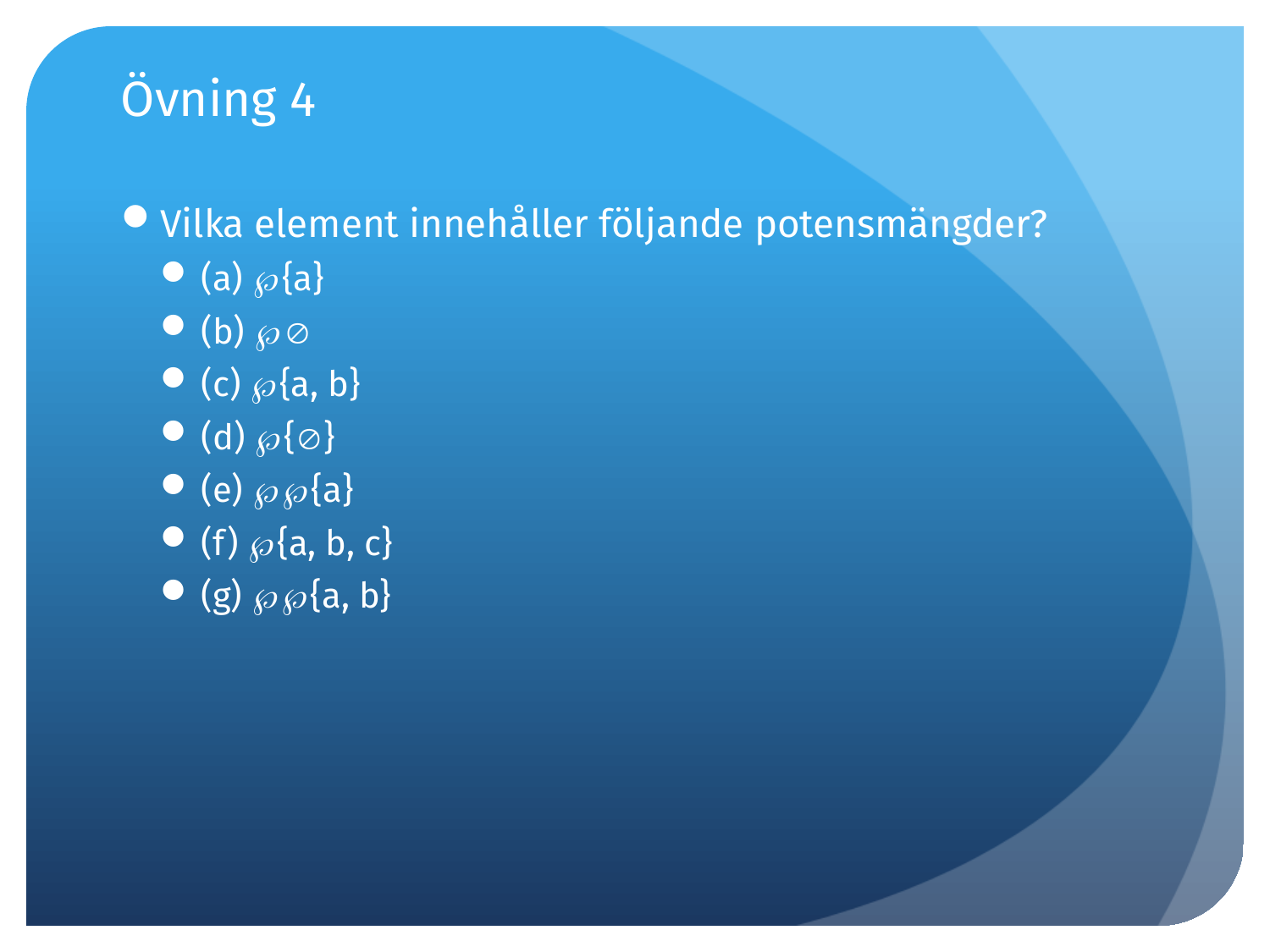

# Övning 4
Vilka element innehåller följande potensmängder?
(a) ℘{a}
(b) ℘∅
(c) ℘{a, b}
(d) ℘{∅}
(e) ℘℘{a}
(f) ℘{a, b, c}
(g) ℘℘{a, b}